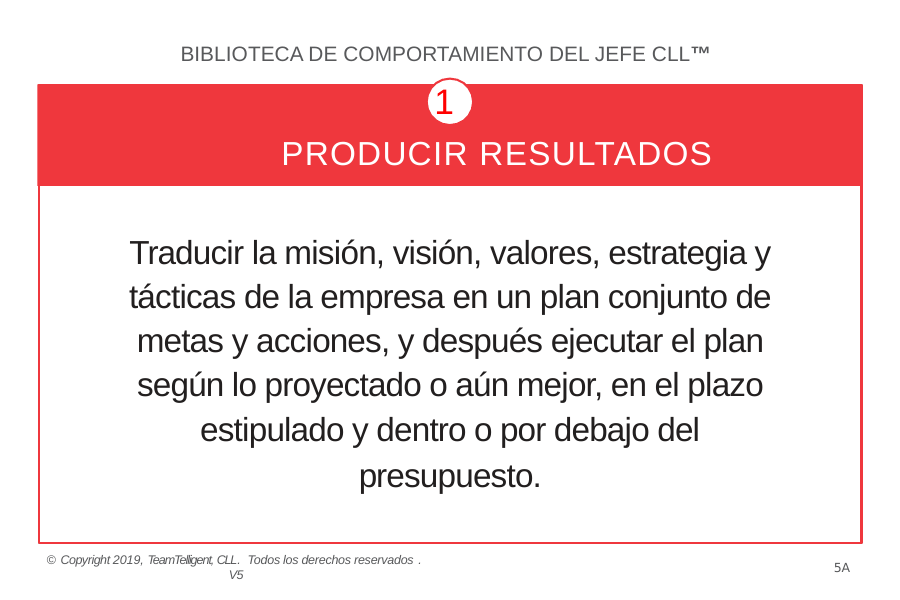

BIBLIOTECA DE COMPORTAMIENTO DEL JEFE CLL™
1

PRODUCIR RESULTADOS
Traducir la misión, visión, valores, estrategia y tácticas de la empresa en un plan conjunto de metas y acciones, y después ejecutar el plan según lo proyectado o aún mejor, en el plazo estipulado y dentro o por debajo del
presupuesto.
© Copyright 2019, TeamTelligent, CLL.  Todos los derechos reservados .   V5
5A